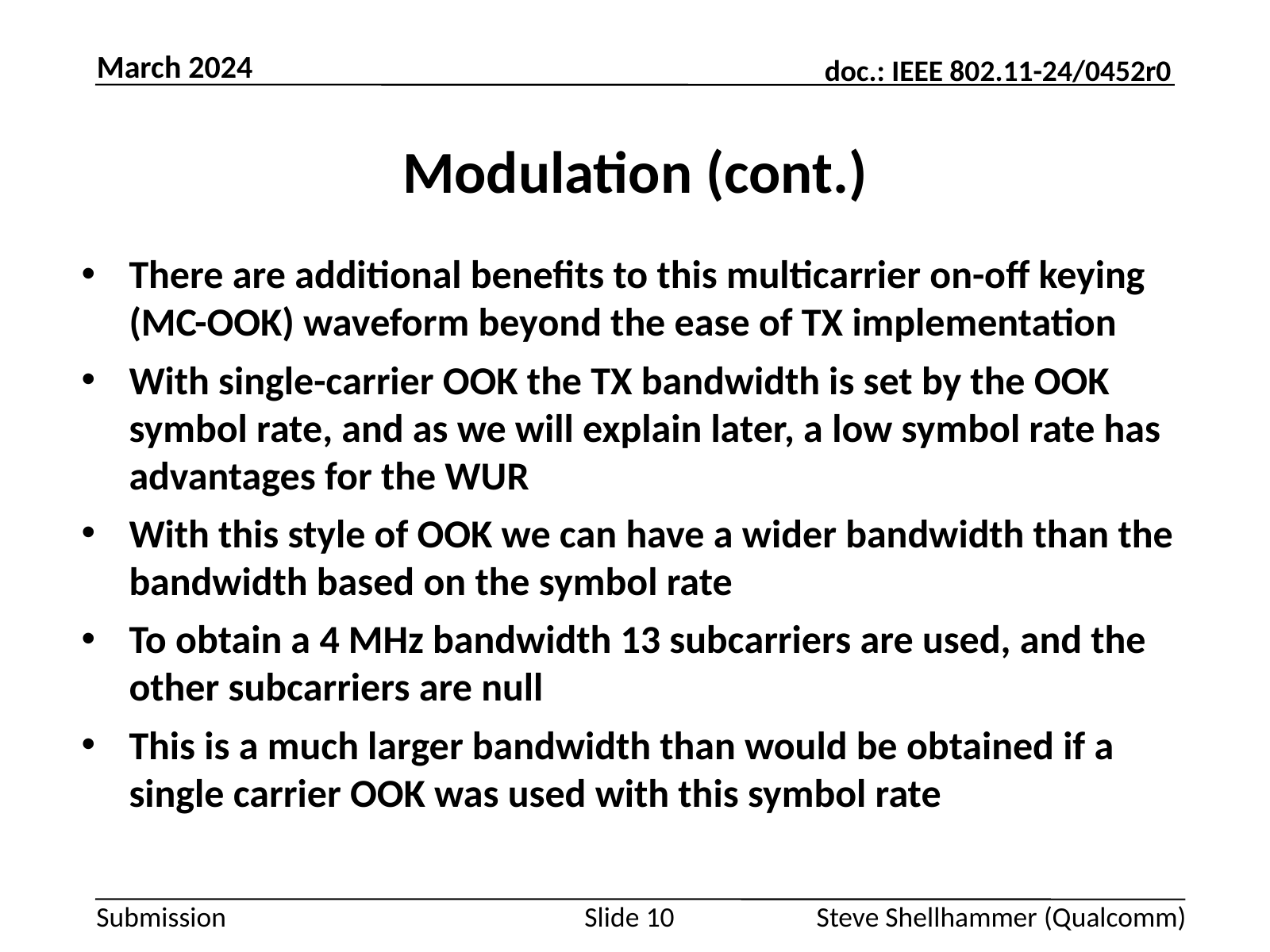

March 2024
# Modulation (cont.)
There are additional benefits to this multicarrier on-off keying (MC-OOK) waveform beyond the ease of TX implementation
With single-carrier OOK the TX bandwidth is set by the OOK symbol rate, and as we will explain later, a low symbol rate has advantages for the WUR
With this style of OOK we can have a wider bandwidth than the bandwidth based on the symbol rate
To obtain a 4 MHz bandwidth 13 subcarriers are used, and the other subcarriers are null
This is a much larger bandwidth than would be obtained if a single carrier OOK was used with this symbol rate

Slide 10
Steve Shellhammer (Qualcomm)